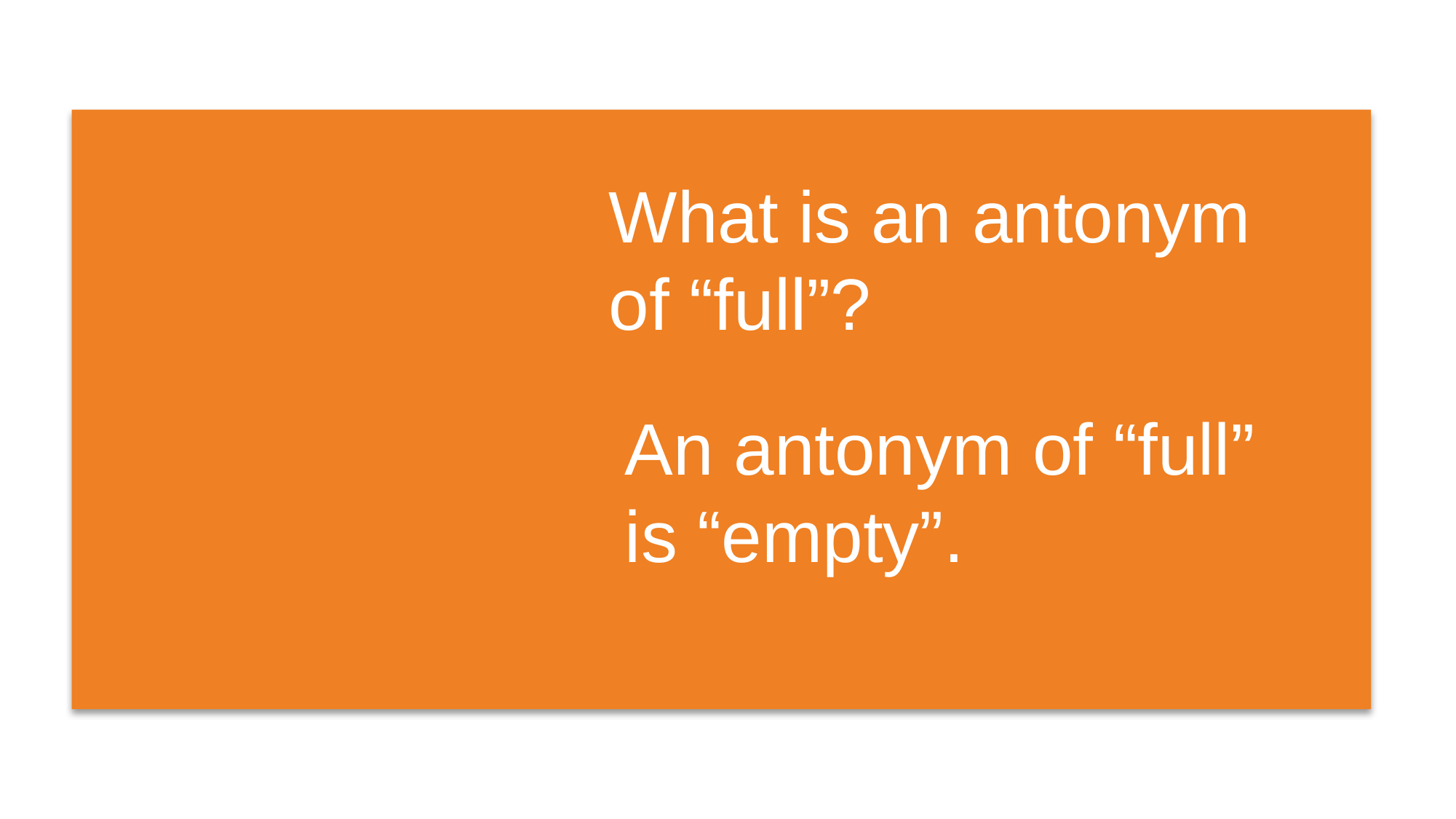

What is an antonym of “full”?
An antonym of “full” is “empty”.